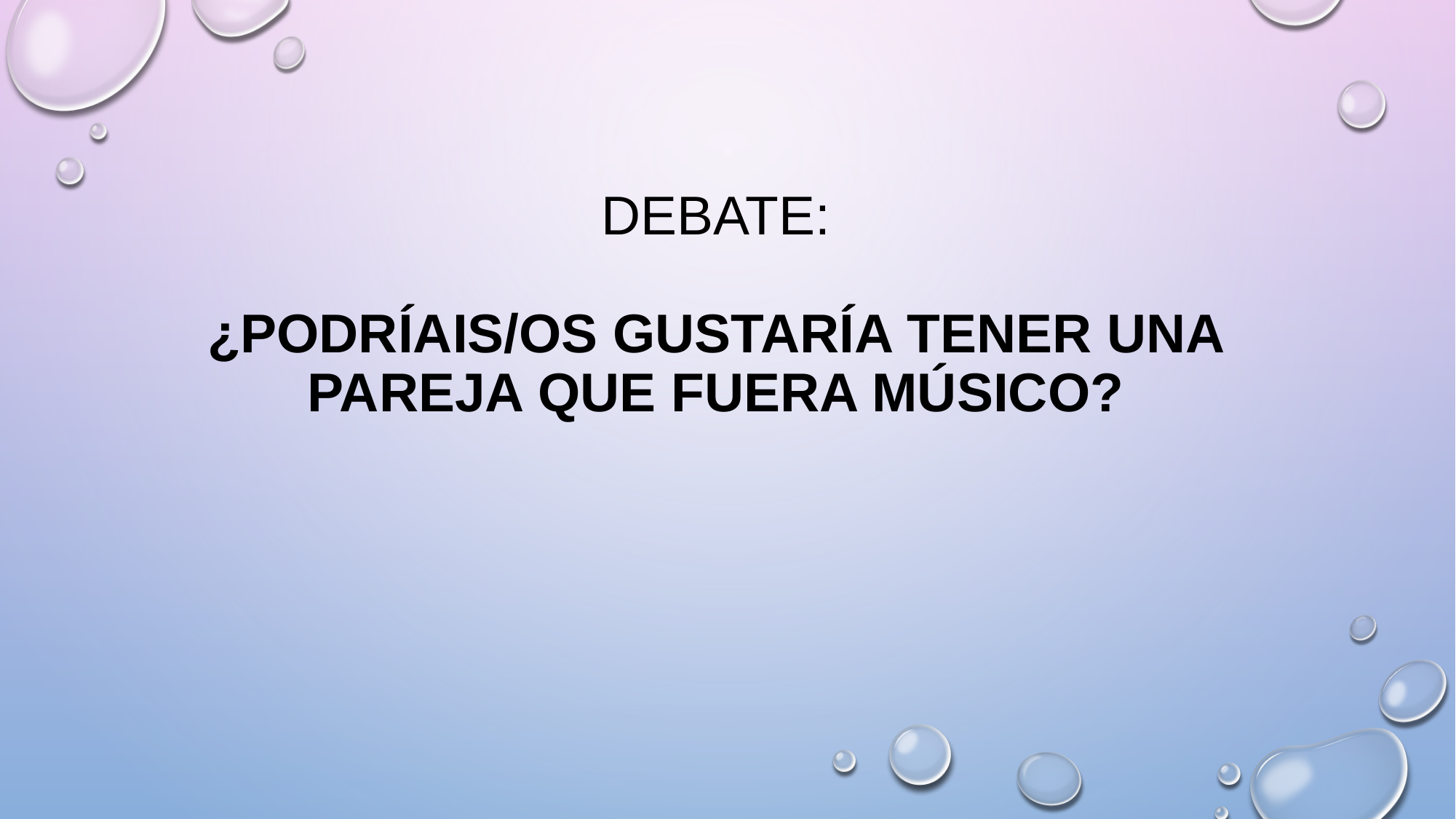

# Debate: ¿Podríais/os gustaría tener una pareja que fuera músico?